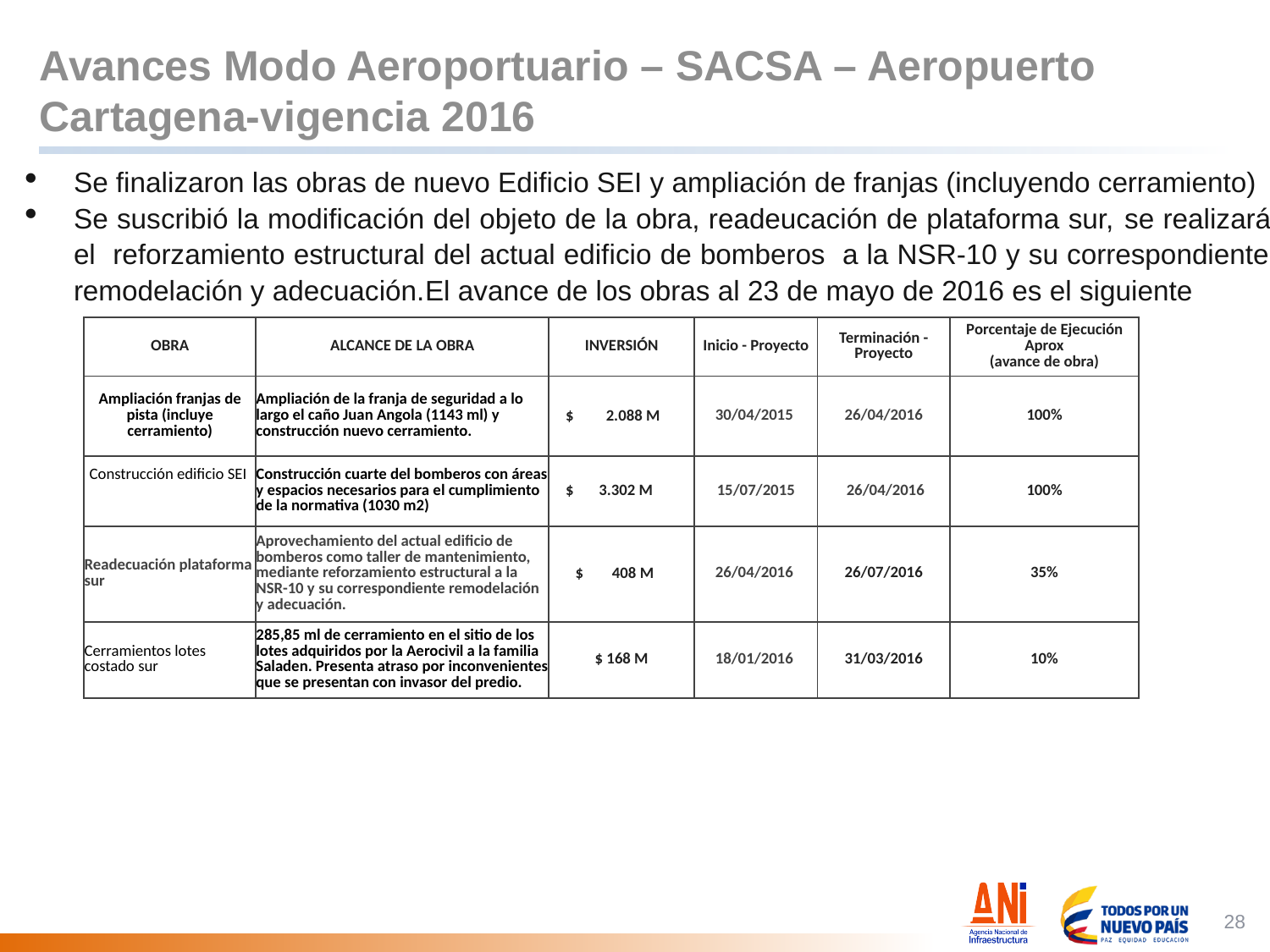

# Avances Modo Aeroportuario – SACSA – Aeropuerto Cartagena-vigencia 2016
Se finalizaron las obras de nuevo Edificio SEI y ampliación de franjas (incluyendo cerramiento)
Se suscribió la modificación del objeto de la obra, readeucación de plataforma sur, se realizará el  reforzamiento estructural del actual edificio de bomberos  a la NSR-10 y su correspondiente remodelación y adecuación.El avance de los obras al 23 de mayo de 2016 es el siguiente
Vigencia 2016

| OBRA | ALCANCE DE LA OBRA | INVERSIÓN | Inicio - Proyecto | Terminación - Proyecto | Porcentaje de Ejecución Aprox (avance de obra) |
| --- | --- | --- | --- | --- | --- |
| Ampliación franjas de pista (incluye cerramiento) | Ampliación de la franja de seguridad a lo largo el caño Juan Angola (1143 ml) y construcción nuevo cerramiento. | $ 2.088 M | 30/04/2015 | 26/04/2016 | 100% |
| Construcción edificio SEI | Construcción cuarte del bomberos con áreas y espacios necesarios para el cumplimiento de la normativa (1030 m2) | $ 3.302 M | 15/07/2015 | 26/04/2016 | 100% |
| Readecuación plataforma sur | Aprovechamiento del actual edificio de bomberos como taller de mantenimiento, mediante reforzamiento estructural a la NSR-10 y su correspondiente remodelación y adecuación. | $ 408 M | 26/04/2016 | 26/07/2016 | 35% |
| Cerramientos lotes costado sur | 285,85 ml de cerramiento en el sitio de los lotes adquiridos por la Aerocivil a la familia Saladen. Presenta atraso por inconvenientes que se presentan con invasor del predio. | $ 168 M | 18/01/2016 | 31/03/2016 | 10% |
Presentar un resumen de los logros obtenidos en el periodo enero – abril

Inversiones
Avances en obras
Proyectado en la vigencia
28